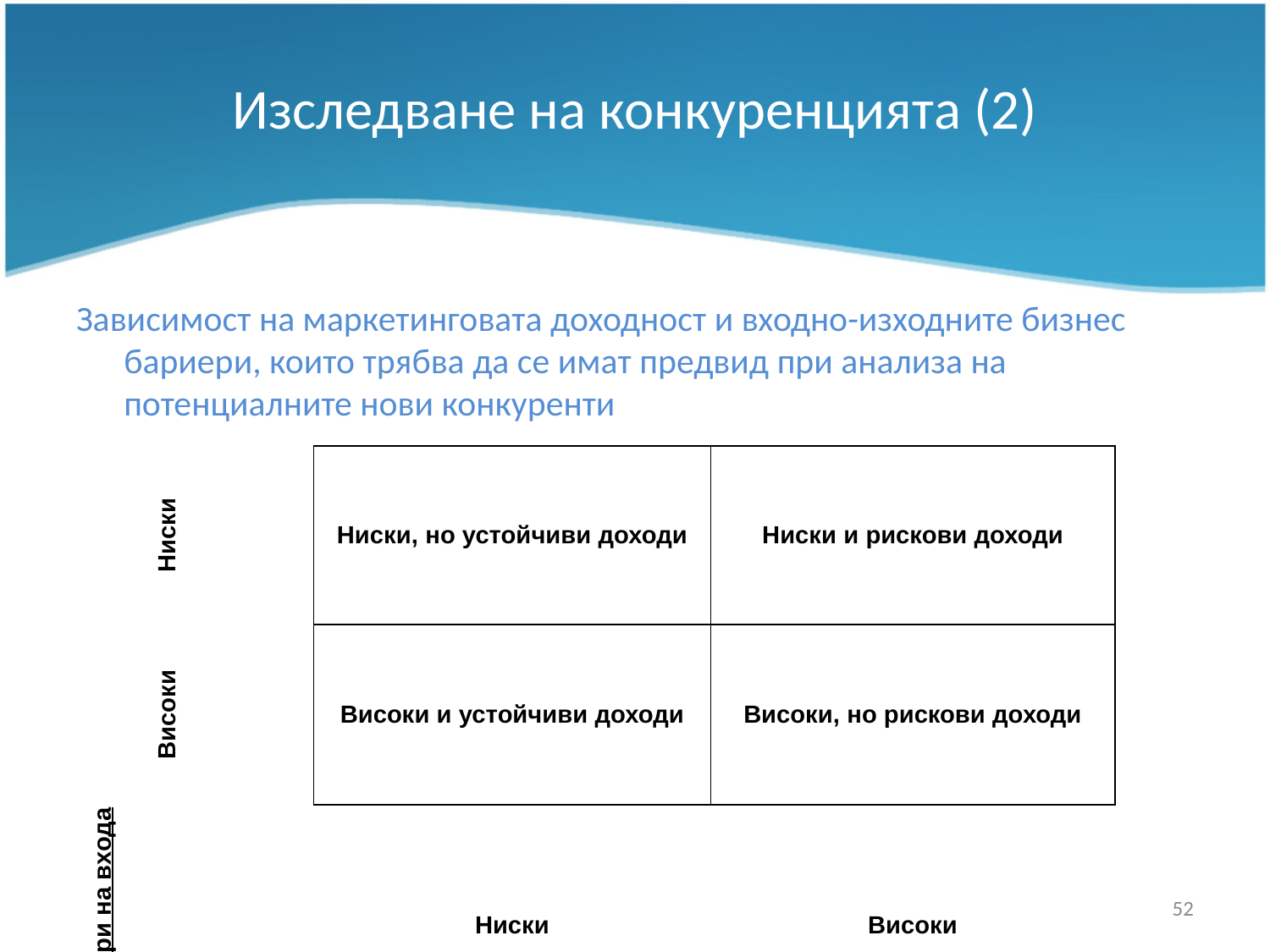

# Изследване на конкуренцията (2)
Зависимост на маркетинговата доходност и входно-изходните бизнес бариери, които трябва да се имат предвид при анализа на потенциалните нови конкуренти
| Бариери на входа | Ниски | Ниски, но устойчиви доходи | Ниски и рискови доходи |
| --- | --- | --- | --- |
|  | Високи | Високи и устойчиви доходи | Високи, но рискови доходи |
|  |  | Ниски | Високи |
|  |  | Бариери на изхода |  |
52